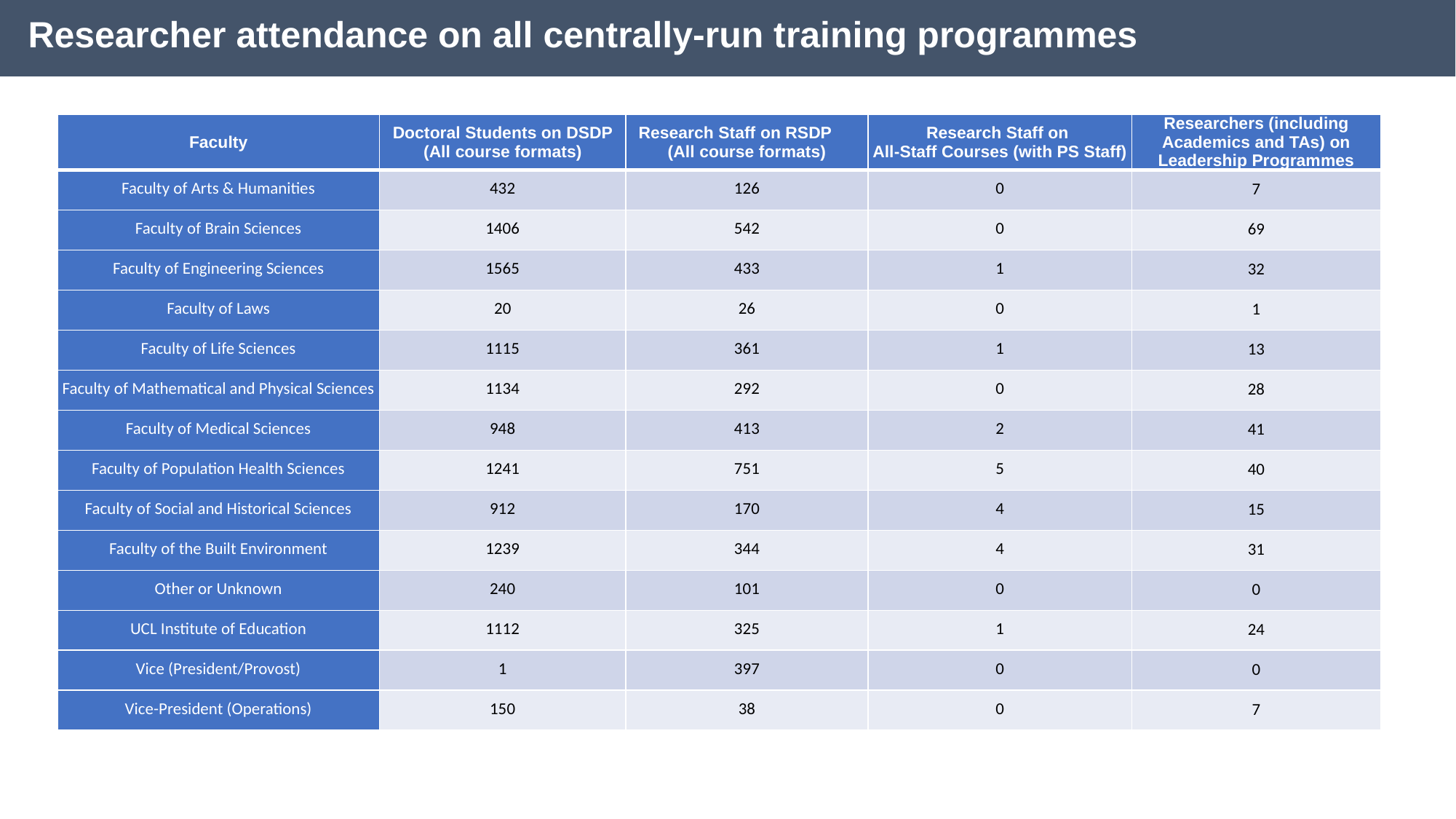

# Researcher attendance on all centrally-run training programmes
| Faculty | Doctoral Students on DSDP (All course formats) | Research Staff on RSDP (All course formats) | Research Staff on All-Staff Courses (with PS Staff) | Researchers (including Academics and TAs) on Leadership Programmes |
| --- | --- | --- | --- | --- |
| Faculty of Arts & Humanities | 432 | 126 | 0 | 7 |
| Faculty of Brain Sciences | 1406 | 542 | 0 | 69 |
| Faculty of Engineering Sciences | 1565 | 433 | 1 | 32 |
| Faculty of Laws | 20 | 26 | 0 | 1 |
| Faculty of Life Sciences | 1115 | 361 | 1 | 13 |
| Faculty of Mathematical and Physical Sciences | 1134 | 292 | 0 | 28 |
| Faculty of Medical Sciences | 948 | 413 | 2 | 41 |
| Faculty of Population Health Sciences | 1241 | 751 | 5 | 40 |
| Faculty of Social and Historical Sciences | 912 | 170 | 4 | 15 |
| Faculty of the Built Environment | 1239 | 344 | 4 | 31 |
| Other or Unknown | 240 | 101 | 0 | 0 |
| UCL Institute of Education | 1112 | 325 | 1 | 24 |
| Vice (President/Provost) | 1 | 397 | 0 | 0 |
| Vice-President (Operations) | 150 | 38 | 0 | 7 |